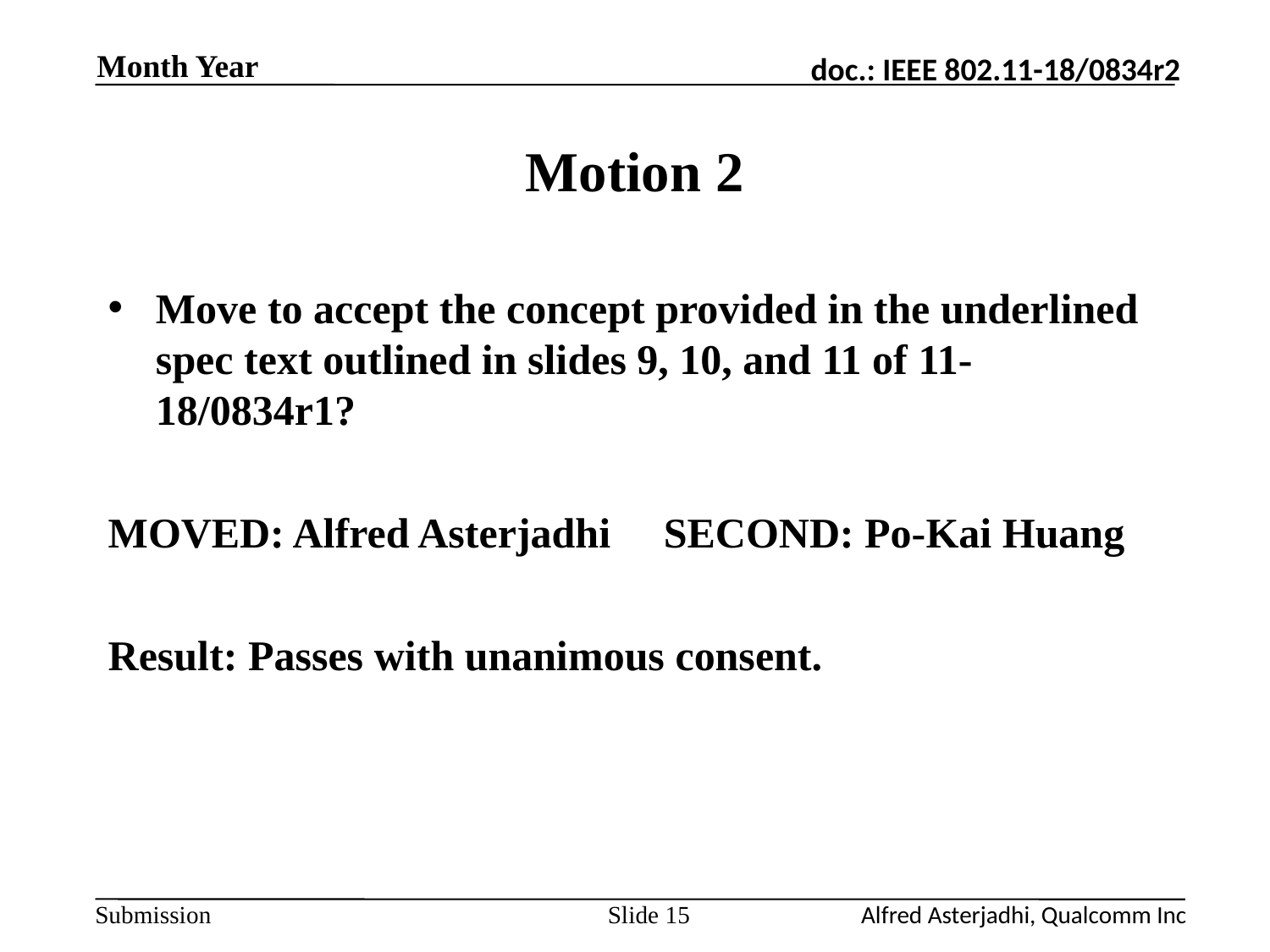

Month Year
# Motion 2
Move to accept the concept provided in the underlined spec text outlined in slides 9, 10, and 11 of 11-18/0834r1?

MOVED: Alfred Asterjadhi 	SECOND: Po-Kai Huang

Result: Passes with unanimous consent.
Slide 15
Alfred Asterjadhi, Qualcomm Inc